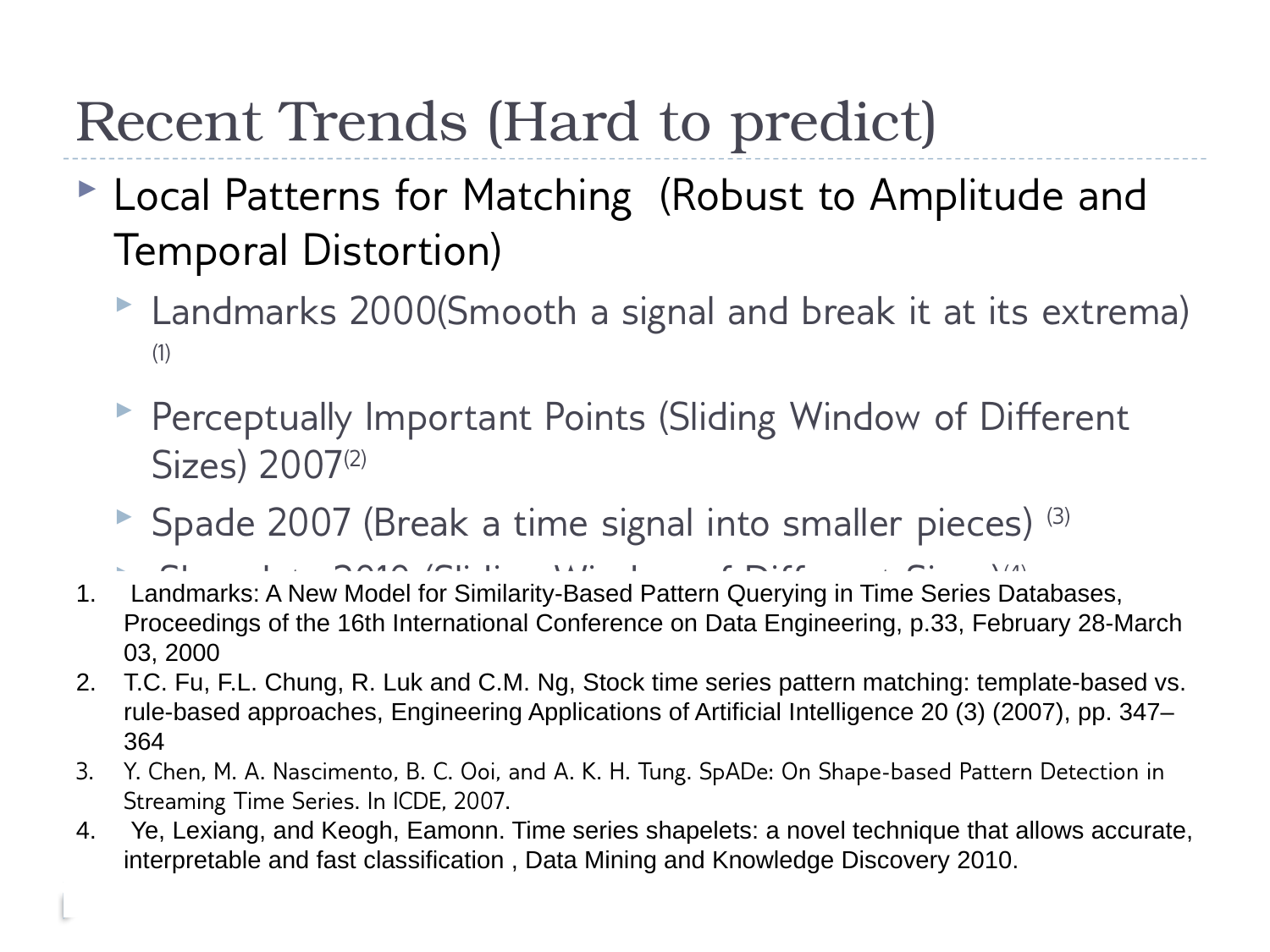

# Recent Trends (Hard to predict)
Local Patterns for Matching  (Robust to Amplitude and Temporal Distortion)
Landmarks 2000(Smooth a signal and break it at its extrema) (1)
Perceptually Important Points (Sliding Window of Different Sizes) 2007(2)
Spade 2007 (Break a time signal into smaller pieces) (3)
 Shapelets 2010 (Sliding Window of Different Sizes)(4)

 Landmarks: A New Model for Similarity-Based Pattern Querying in Time Series Databases, Proceedings of the 16th International Conference on Data Engineering, p.33, February 28-March 03, 2000
T.C. Fu, F.L. Chung, R. Luk and C.M. Ng, Stock time series pattern matching: template-based vs. rule-based approaches, Engineering Applications of Artificial Intelligence 20 (3) (2007), pp. 347–364
Y. Chen, M. A. Nascimento, B. C. Ooi, and A. K. H. Tung. SpADe: On Shape-based Pattern Detection in Streaming Time Series. In ICDE, 2007.
 Ye, Lexiang, and Keogh, Eamonn. Time series shapelets: a novel technique that allows accurate, interpretable and fast classification , Data Mining and Knowledge Discovery 2010.